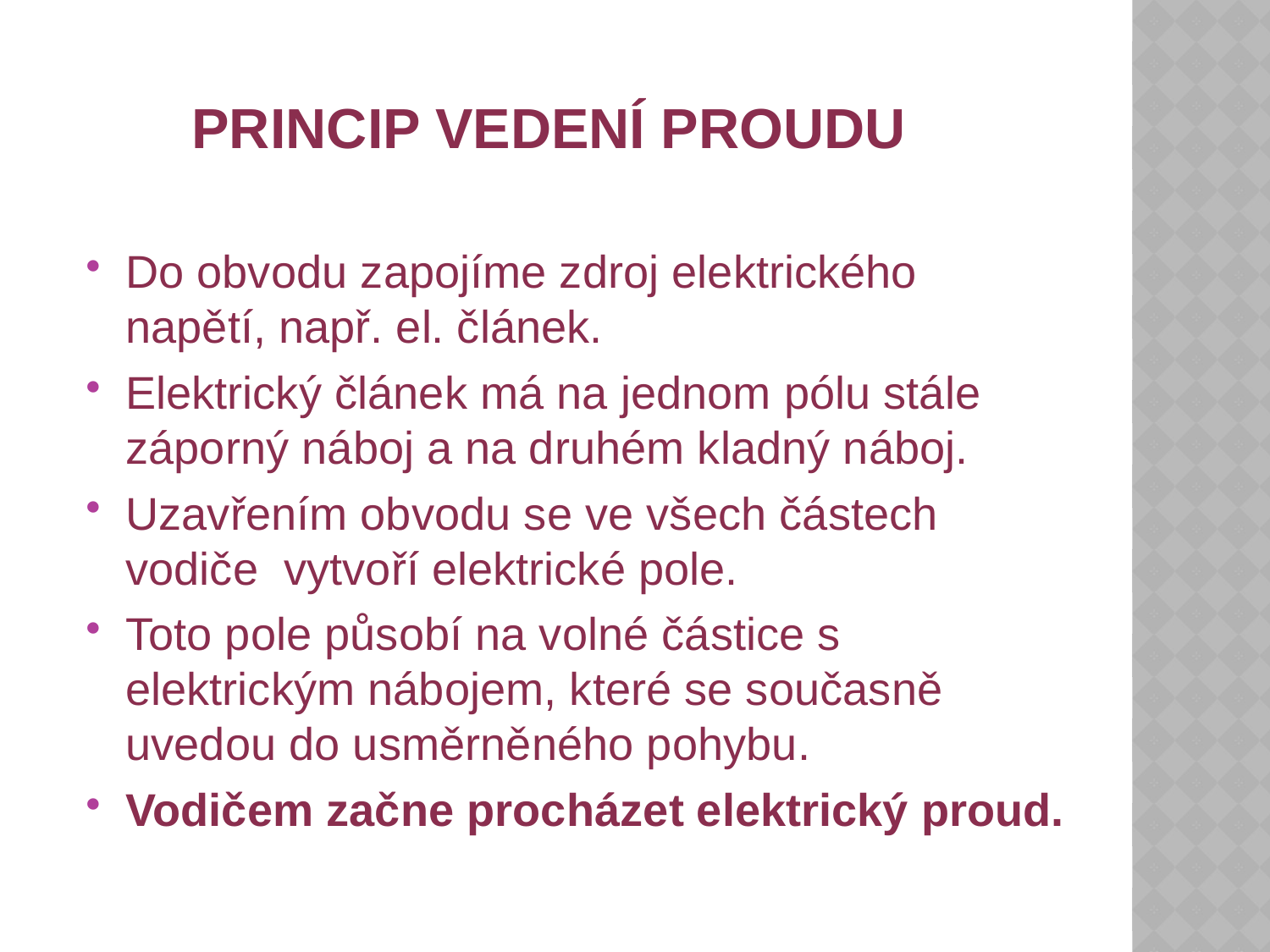

PRINCIP VEDENÍ PROUDU
Do obvodu zapojíme zdroj elektrického napětí, např. el. článek.
Elektrický článek má na jednom pólu stále záporný náboj a na druhém kladný náboj.
Uzavřením obvodu se ve všech částech vodiče  vytvoří elektrické pole.
Toto pole působí na volné částice s elektrickým nábojem, které se současně uvedou do usměrněného pohybu.
Vodičem začne procházet elektrický proud.